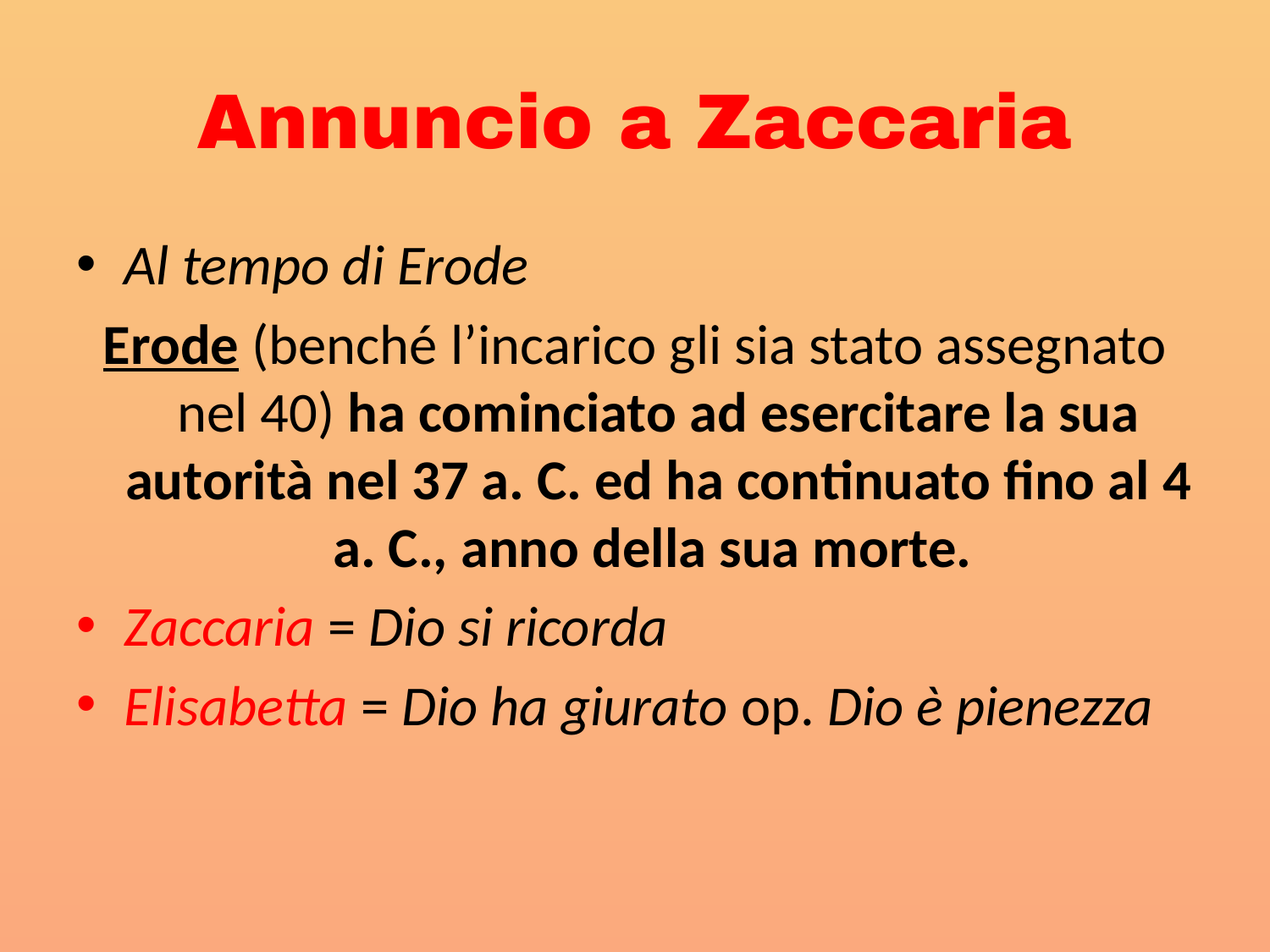

# Annuncio a Zaccaria
Al tempo di Erode
Erode (benché l’incarico gli sia stato assegnato nel 40) ha cominciato ad esercitare la sua autorità nel 37 a. C. ed ha continuato fino al 4 a. C., anno della sua morte.
Zaccaria = Dio si ricorda
Elisabetta = Dio ha giurato op. Dio è pienezza